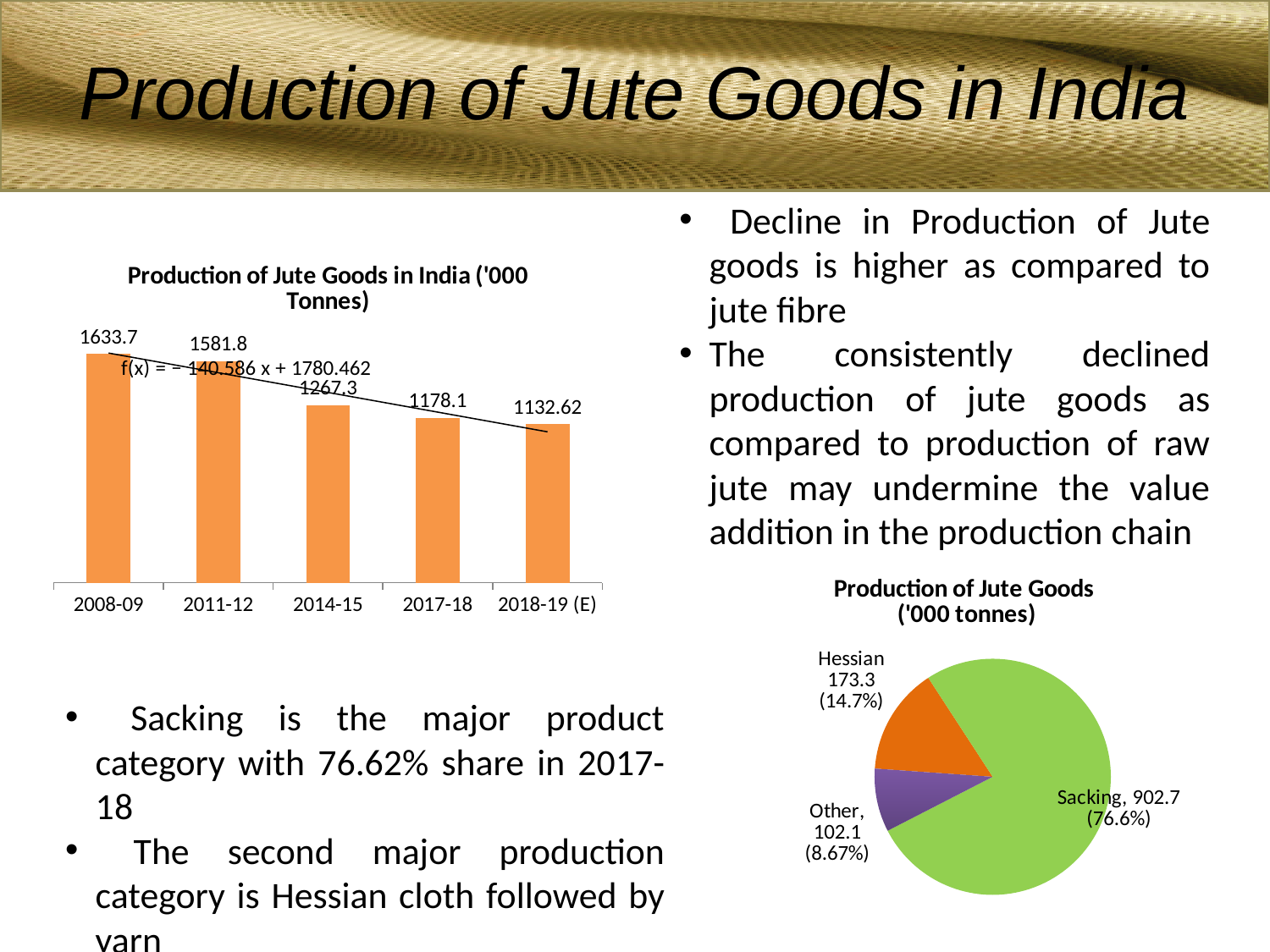

Production of Jute Goods in India
 Decline in Production of Jute goods is higher as compared to jute fibre
The consistently declined production of jute goods as compared to production of raw jute may undermine the value addition in the production chain

### Chart: Production of Jute Goods in India ('000 Tonnes)

| Category | Total |
|---|---|
| 2008-09 | 1633.7 |
| 2011-12 | 1581.8 |
| 2014-15 | 1267.3 |
| 2017-18 | 1178.1 |
| 2018-19 (E) | 1132.62 |

### Chart: Production of Jute Goods
('000 tonnes)

| Category |  |  |
|---|---|---|
| Hessian | 173.3 | 0.1471012647483244 |
| Sacking | 902.7 | 0.766233766233767 |
| CBC | 0.0 | 0.0 |
| Other | 102.1 | 0.08666496901791126 |
 Sacking is the major product category with 76.62% share in 2017-18
 The second major production category is Hessian cloth followed by yarn